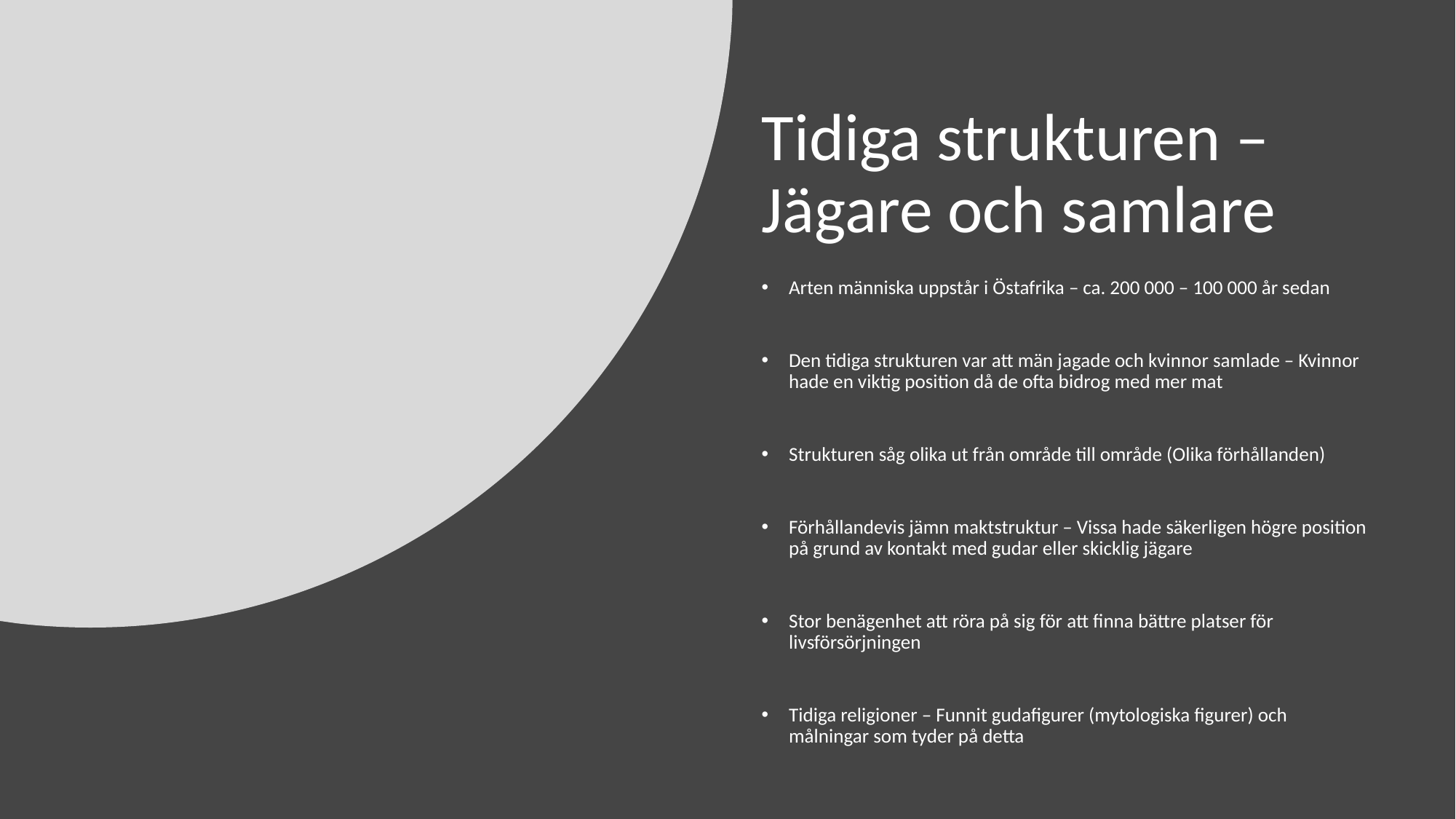

# Tidiga strukturen – Jägare och samlare
Arten människa uppstår i Östafrika – ca. 200 000 – 100 000 år sedan

Den tidiga strukturen var att män jagade och kvinnor samlade – Kvinnor hade en viktig position då de ofta bidrog med mer mat

Strukturen såg olika ut från område till område (Olika förhållanden)

Förhållandevis jämn maktstruktur – Vissa hade säkerligen högre position på grund av kontakt med gudar eller skicklig jägare

Stor benägenhet att röra på sig för att finna bättre platser för livsförsörjningen

Tidiga religioner – Funnit gudafigurer (mytologiska figurer) och målningar som tyder på detta